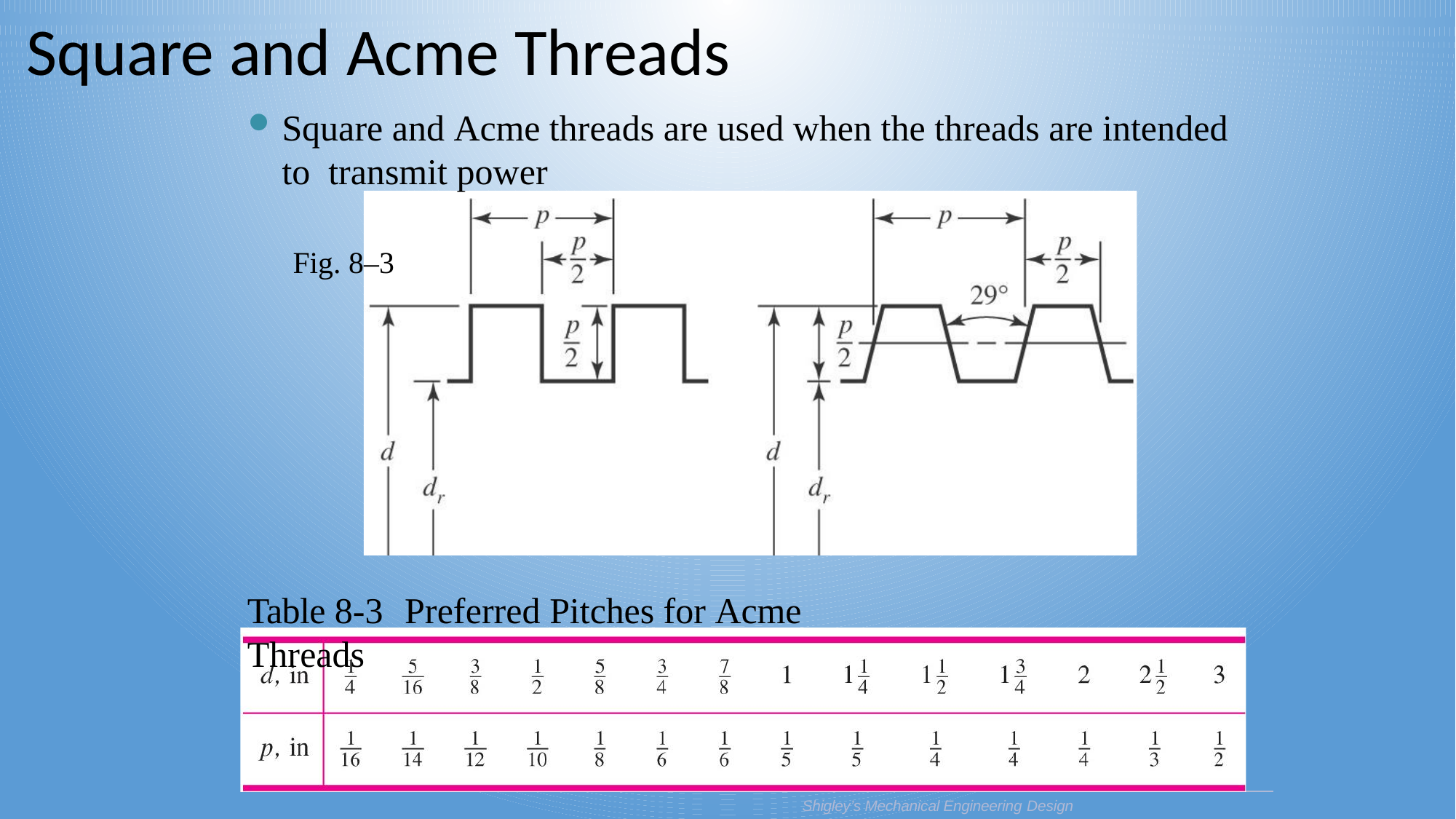

# Square and Acme Threads
Square and Acme threads are used when the threads are intended to  transmit power

Fig. 8–3

Table 8-3	Preferred Pitches for Acme Threads

Shigley’s Mechanical Engineering Design